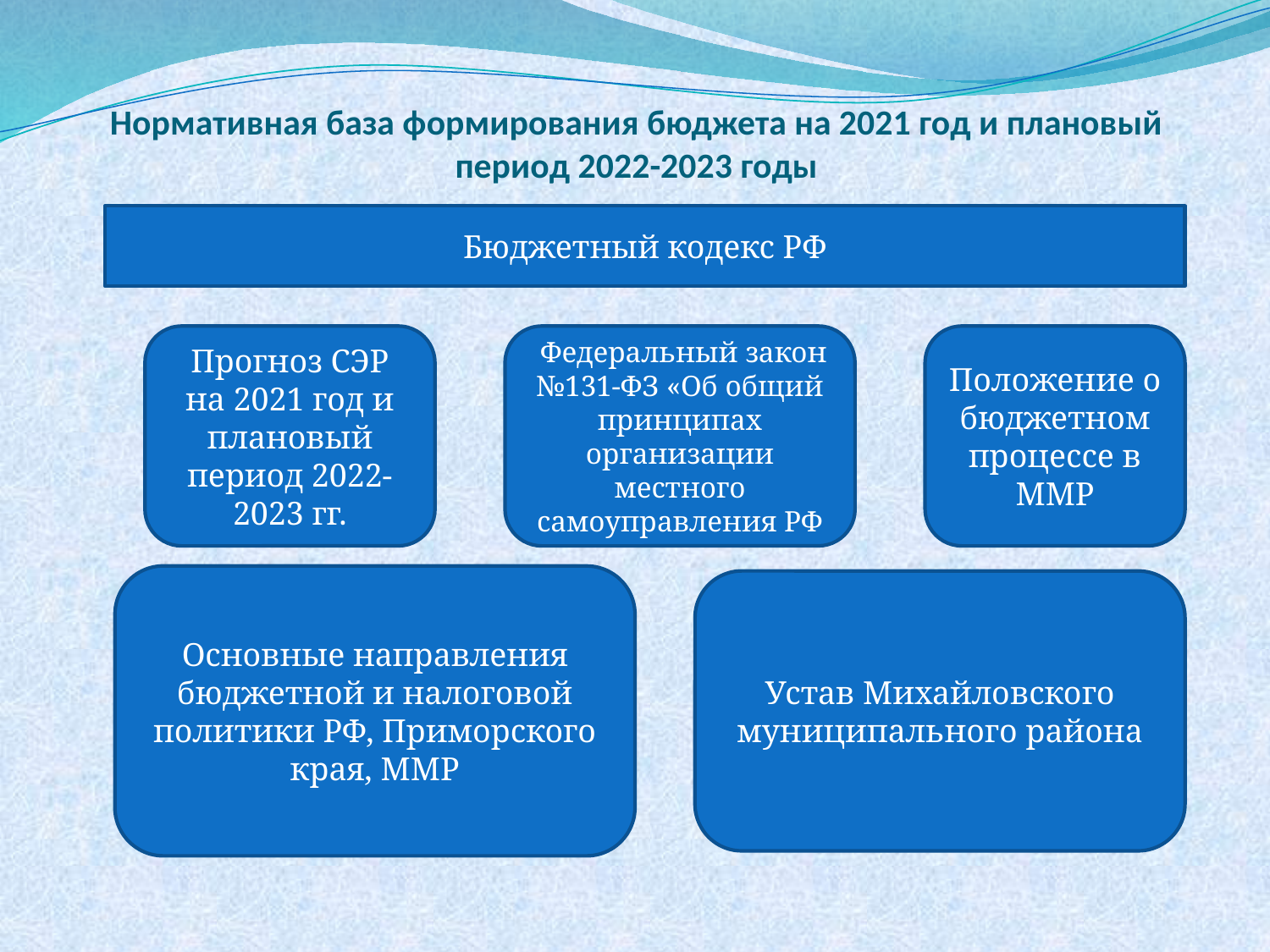

# Нормативная база формирования бюджета на 2021 год и плановый период 2022-2023 годы

Бюджетный кодекс РФ
Прогноз СЭР на 2021 год и плановый период 2022-2023 гг.
 Федеральный закон №131-ФЗ «Об общий принципах организации местного самоуправления РФ
Положение о бюджетном процессе в ММР
Основные направления бюджетной и налоговой политики РФ, Приморского края, ММР
Устав Михайловского муниципального района